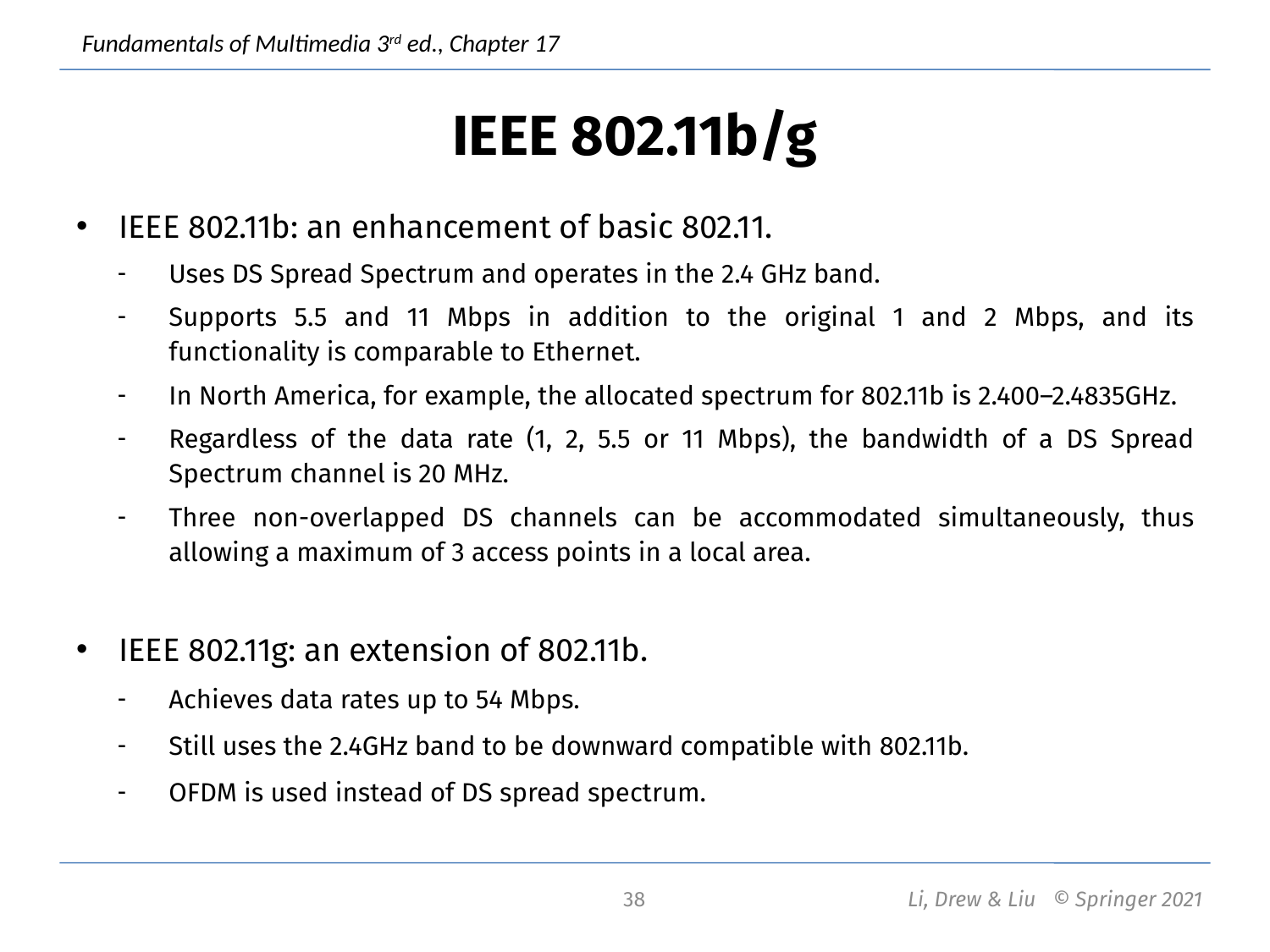

# IEEE 802.11b/g
IEEE 802.11b: an enhancement of basic 802.11.
Uses DS Spread Spectrum and operates in the 2.4 GHz band.
Supports 5.5 and 11 Mbps in addition to the original 1 and 2 Mbps, and its functionality is comparable to Ethernet.
In North America, for example, the allocated spectrum for 802.11b is 2.400–2.4835GHz.
Regardless of the data rate (1, 2, 5.5 or 11 Mbps), the bandwidth of a DS Spread Spectrum channel is 20 MHz.
Three non-overlapped DS channels can be accommodated simultaneously, thus allowing a maximum of 3 access points in a local area.

IEEE 802.11g: an extension of 802.11b.
Achieves data rates up to 54 Mbps.
Still uses the 2.4GHz band to be downward compatible with 802.11b.
OFDM is used instead of DS spread spectrum.

38
Li, Drew & Liu   © Springer 2021